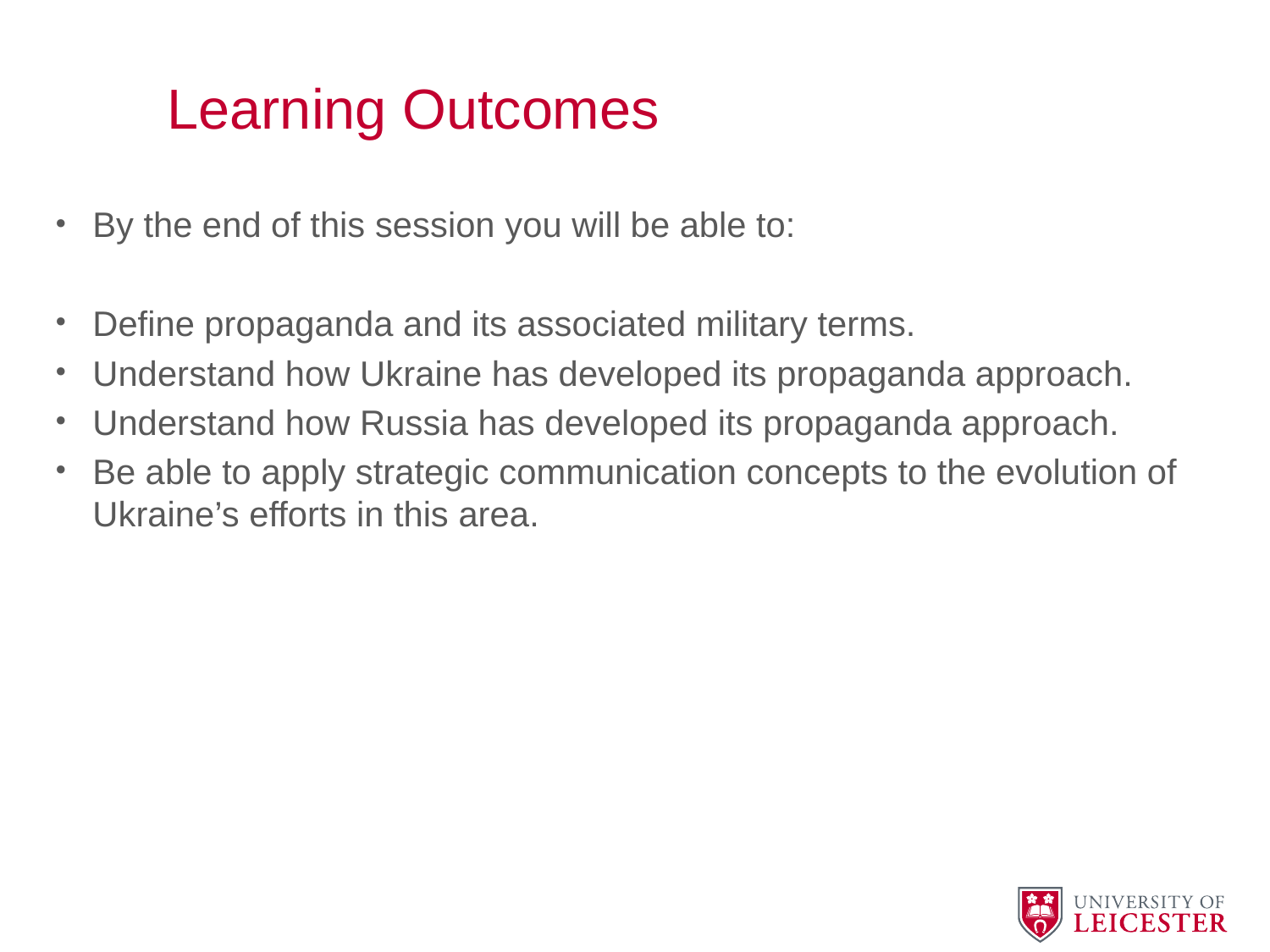

# Learning Outcomes
By the end of this session you will be able to:

Define propaganda and its associated military terms.
Understand how Ukraine has developed its propaganda approach.
Understand how Russia has developed its propaganda approach.
Be able to apply strategic communication concepts to the evolution of Ukraine’s efforts in this area.